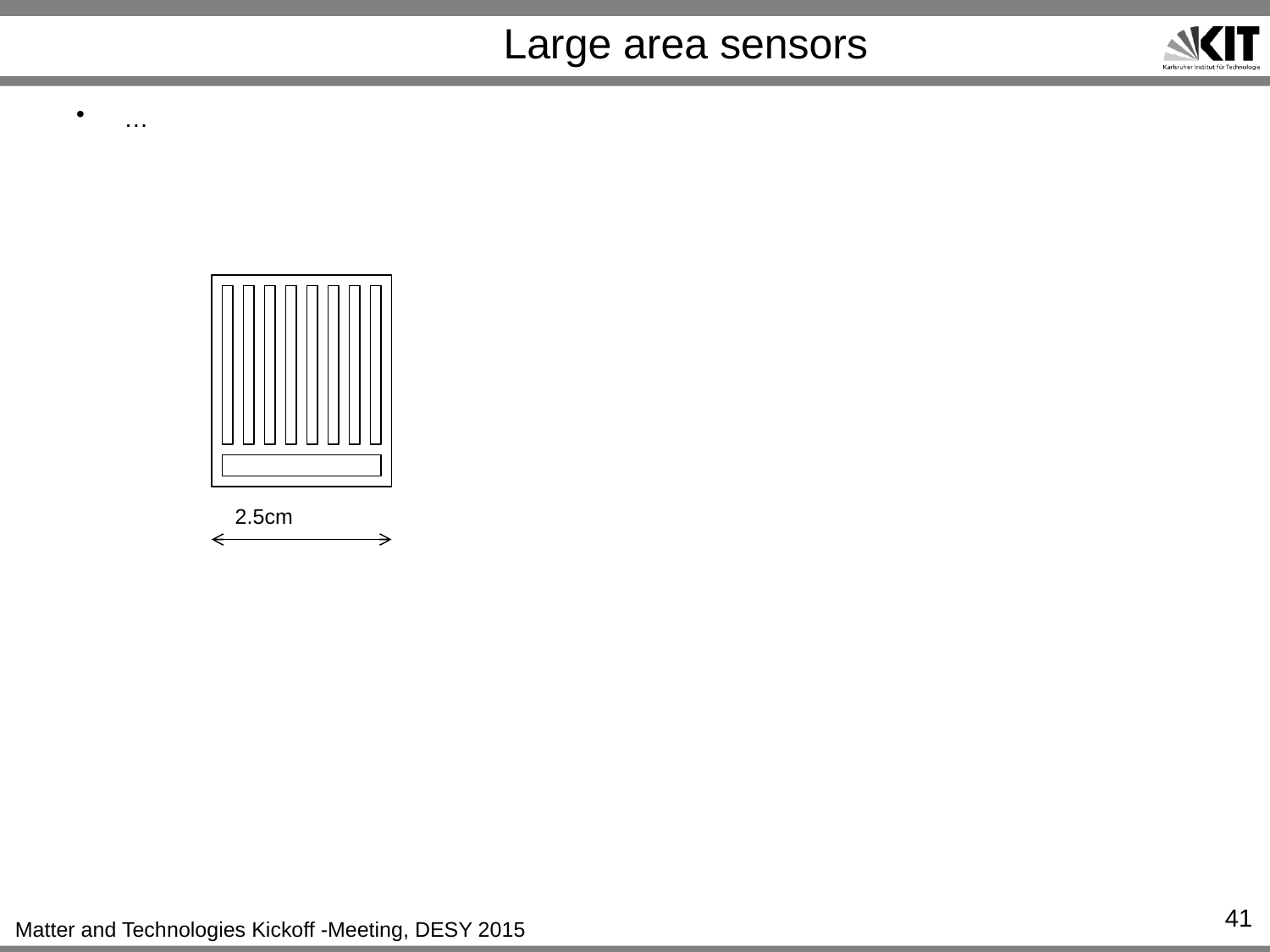

# Large area sensors
…

2.5cm
41